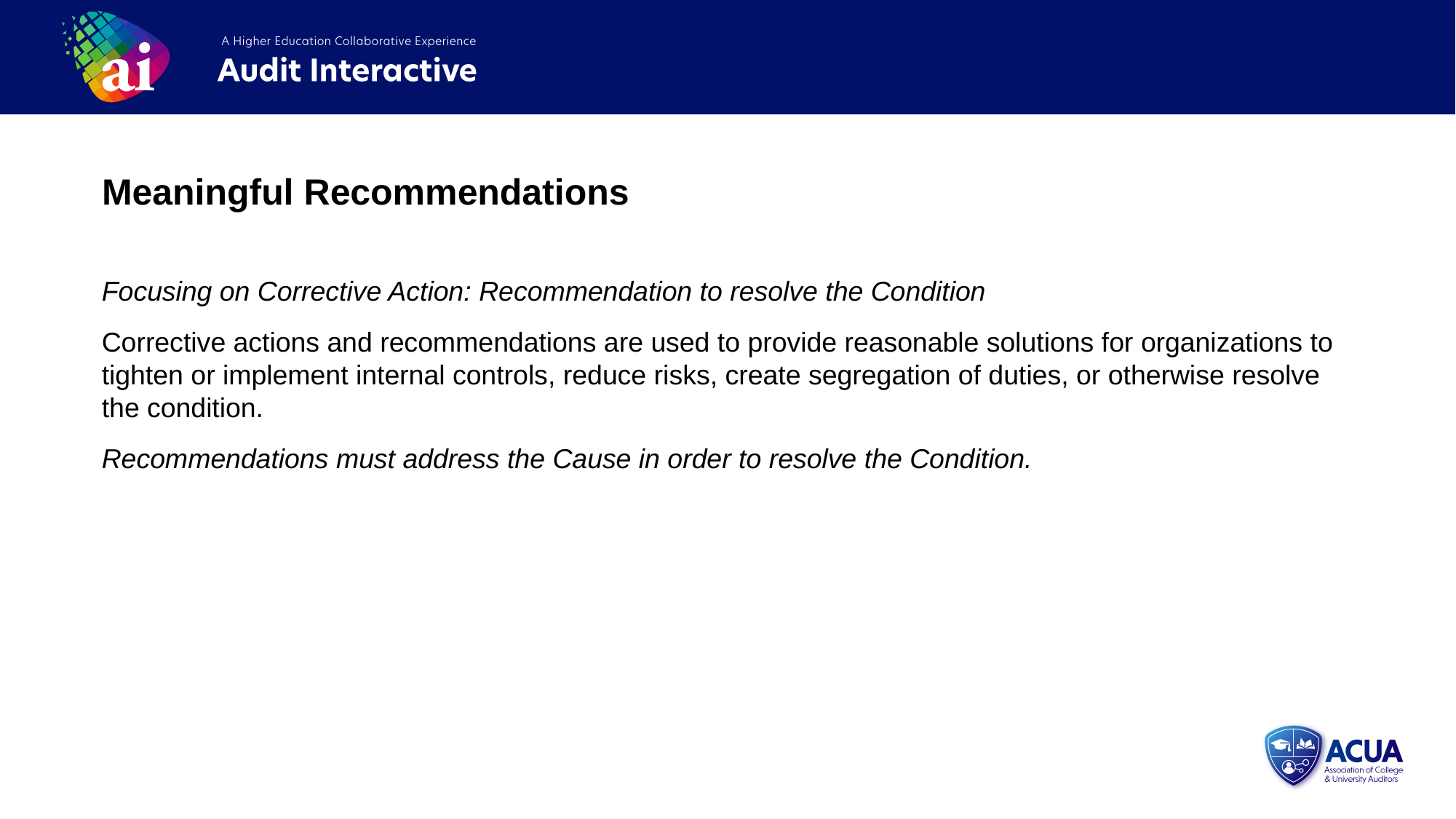

Meaningful Recommendations
Focusing on Corrective Action: Recommendation to resolve the Condition
Corrective actions and recommendations are used to provide reasonable solutions for organizations to tighten or implement internal controls, reduce risks, create segregation of duties, or otherwise resolve the condition.
Recommendations must address the Cause in order to resolve the Condition. ​